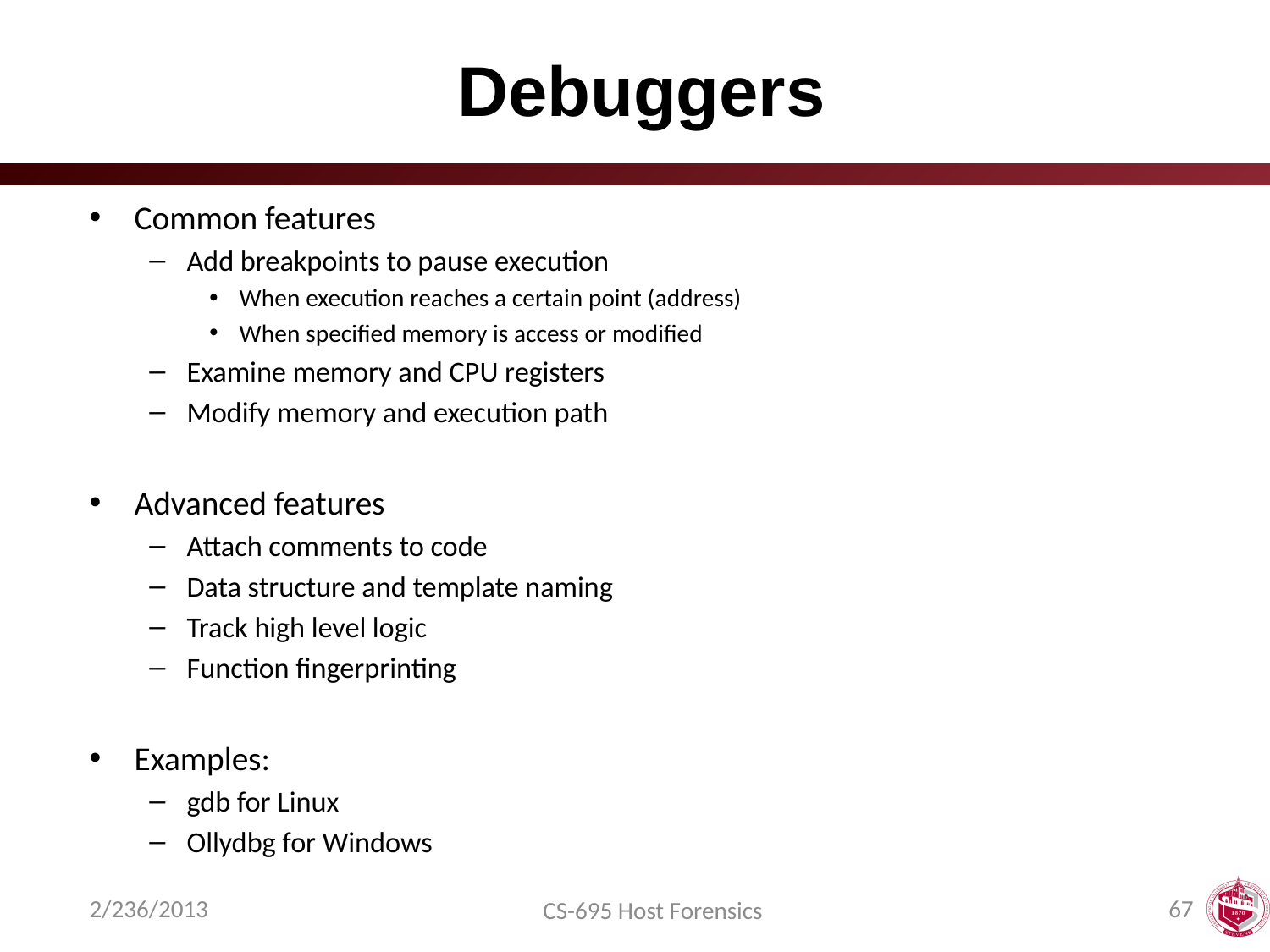

# Debuggers
Common features
Add breakpoints to pause execution
When execution reaches a certain point (address)
When specified memory is access or modified
Examine memory and CPU registers
Modify memory and execution path

Advanced features
Attach comments to code
Data structure and template naming
Track high level logic
Function fingerprinting

Examples:
gdb for Linux
Ollydbg for Windows
2/236/2013
67
CS-695 Host Forensics